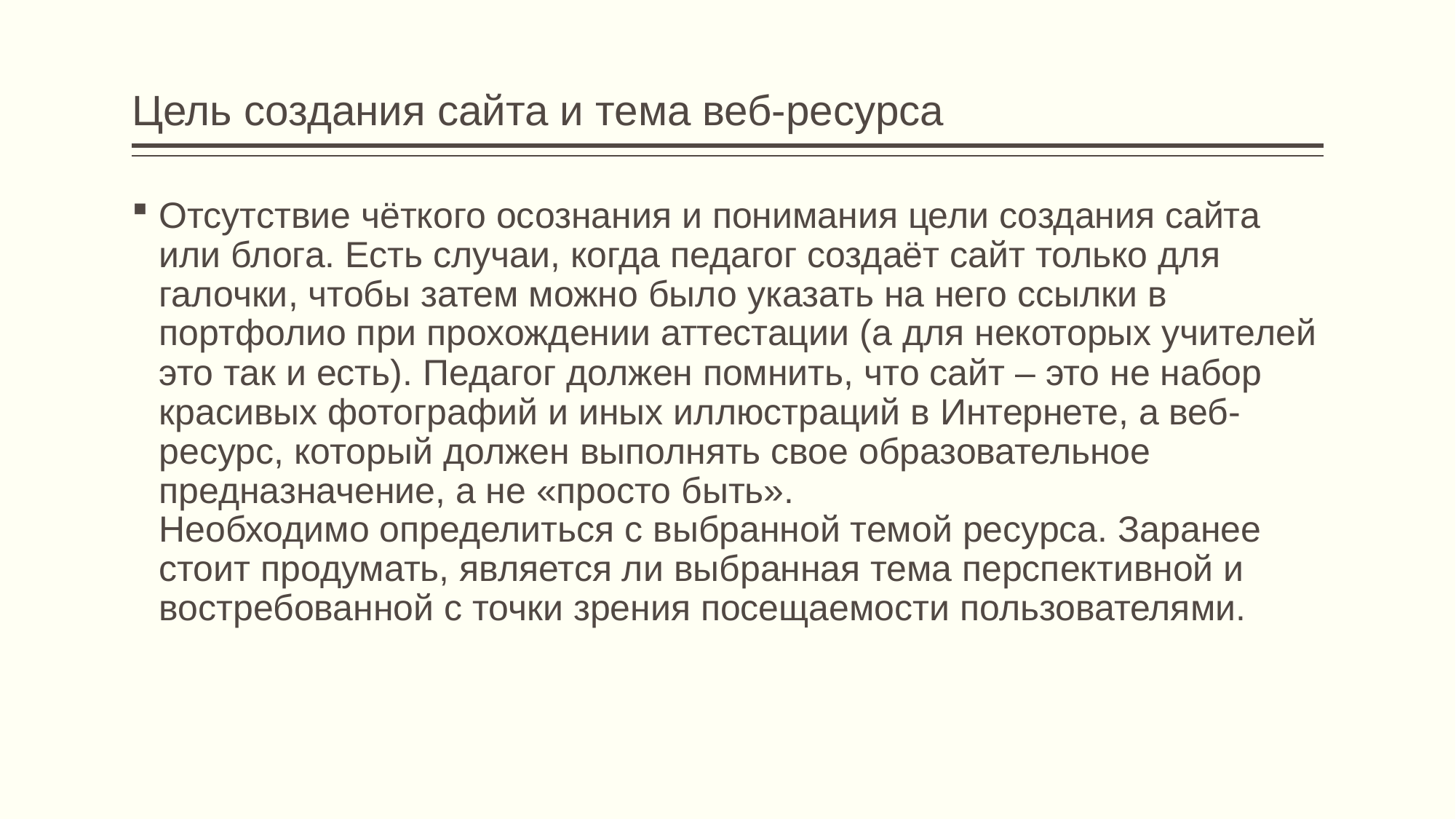

# Цель создания сайта и тема веб-ресурса
Отсутствие чёткого осознания и понимания цели создания сайта или блога. Есть случаи, когда педагог создаёт сайт только для галочки, чтобы затем можно было указать на него ссылки в портфолио при прохождении аттестации (а для некоторых учителей это так и есть). Педагог должен помнить, что сайт – это не набор красивых фотографий и иных иллюстраций в Интернете, а веб-ресурс, который должен выполнять свое образовательное предназначение, а не «просто быть». 
Необходимо определиться с выбранной темой ресурса. Заранее стоит продумать, является ли выбранная тема перспективной и востребованной с точки зрения посещаемости пользователями.